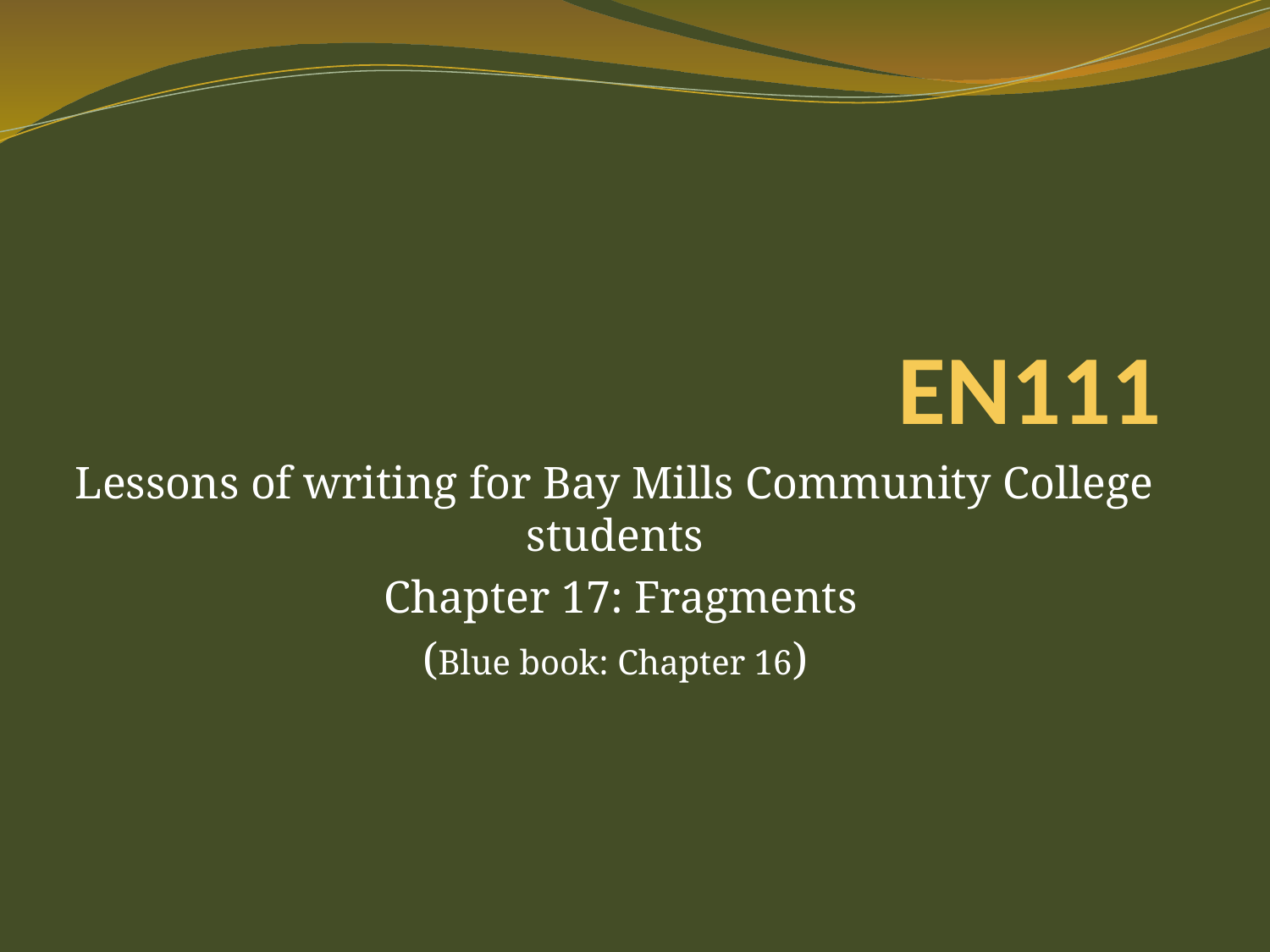

# EN111
Lessons of writing for Bay Mills Community College students
 Chapter 17: Fragments
(Blue book: Chapter 16)